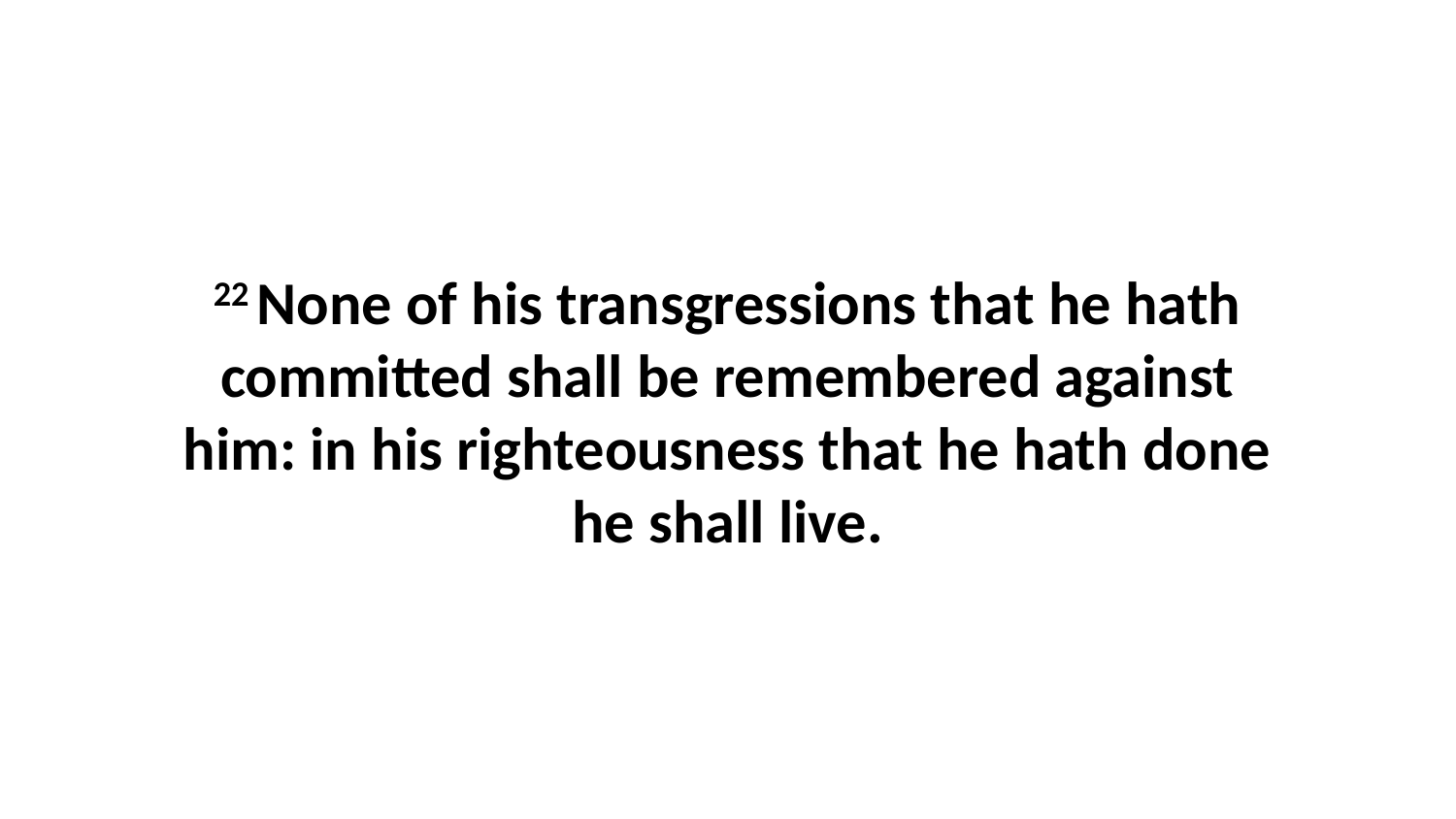

22 None of his transgressions that he hath committed shall be remembered against him: in his righteousness that he hath done he shall live.